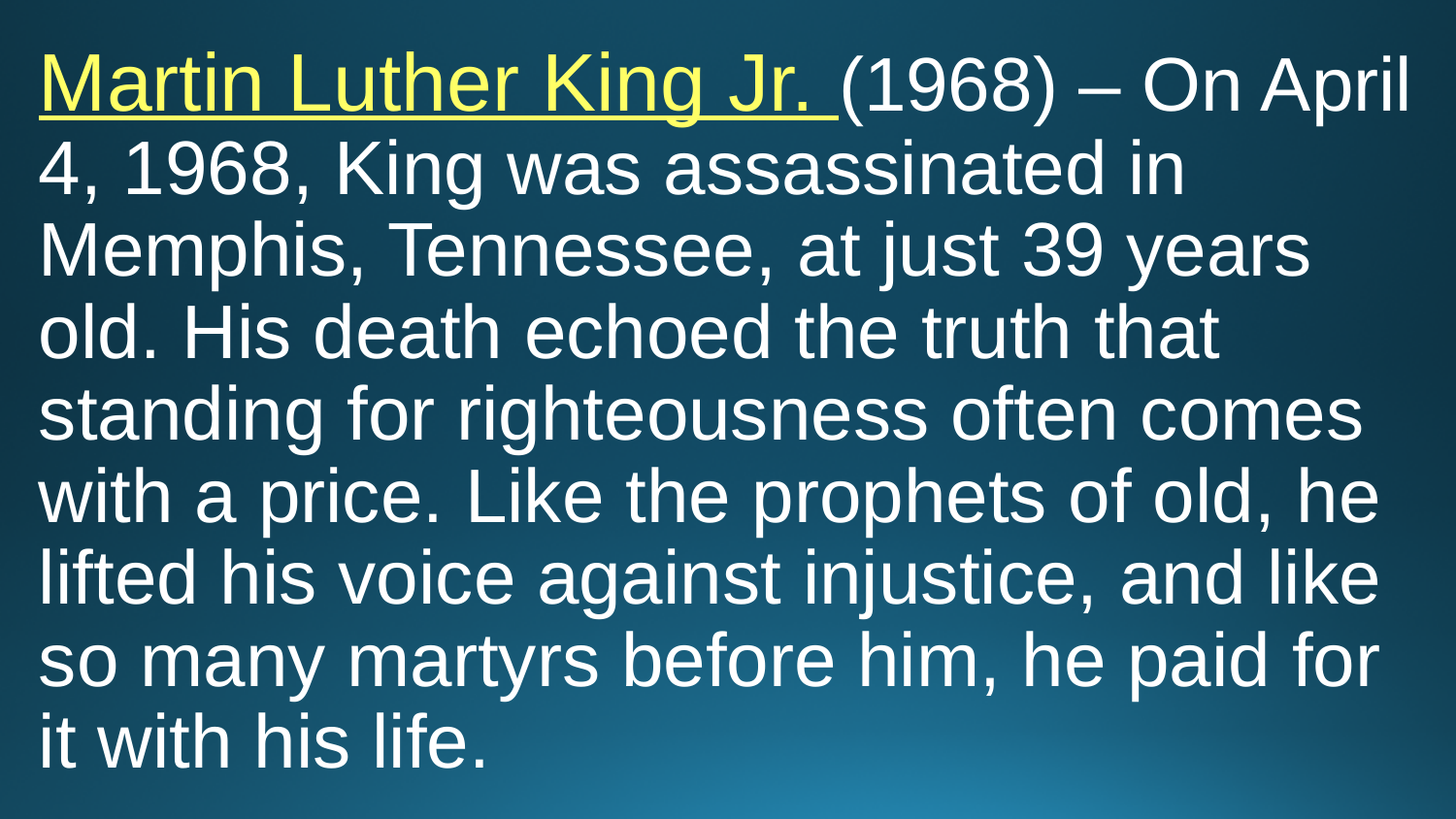

# Martin Luther King Jr. (1968) – On April 4, 1968, King was assassinated in Memphis, Tennessee, at just 39 years old. His death echoed the truth that standing for righteousness often comes with a price. Like the prophets of old, he lifted his voice against injustice, and like so many martyrs before him, he paid for it with his life.